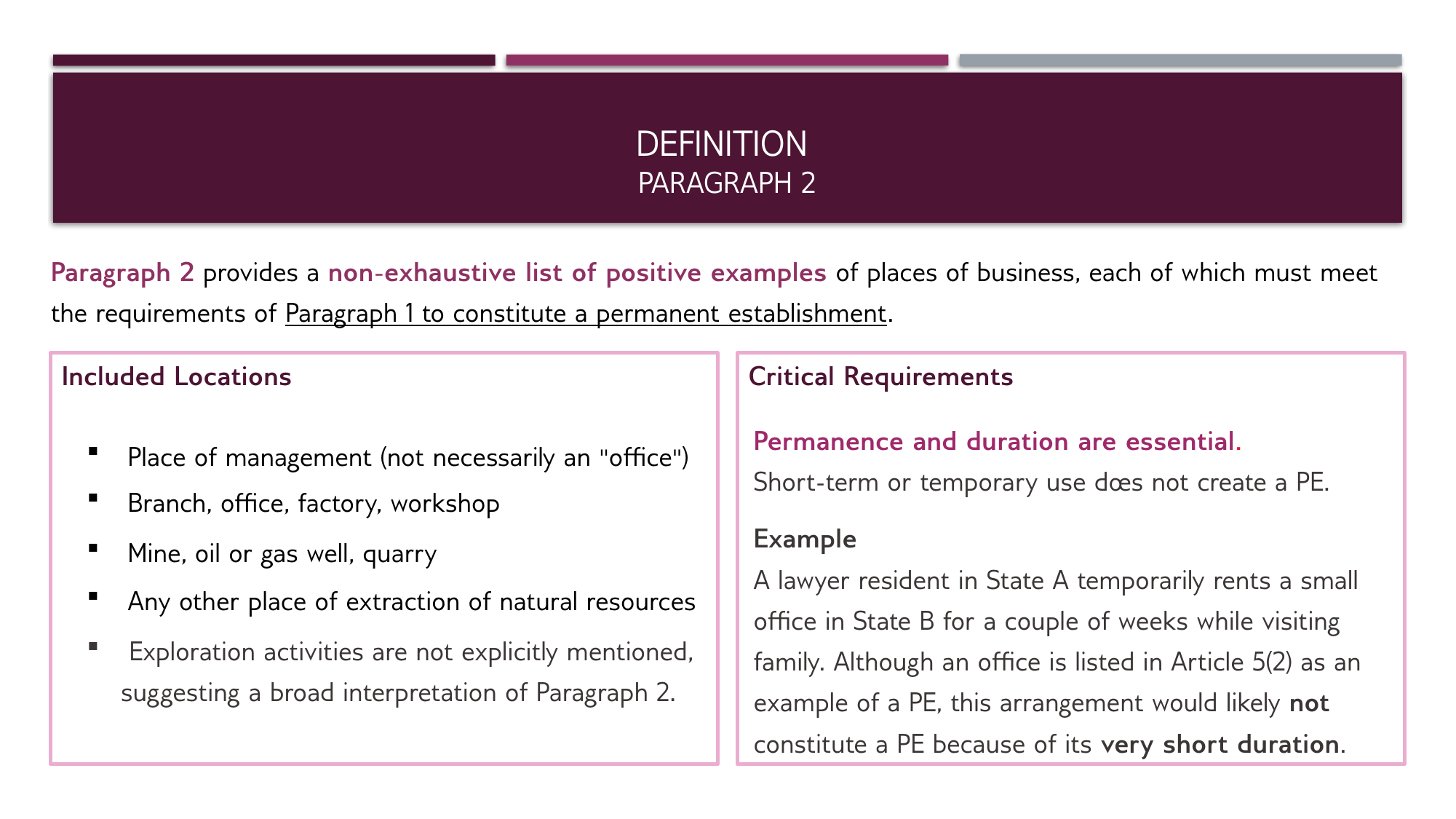

# Definition Paragraph 2
Paragraph 2 provides a non-exhaustive list of positive examples of places of business, each of which must meet the requirements of Paragraph 1 to constitute a permanent establishment.
Included Locations

Critical Requirements

Permanence and duration are essential.
Short-term or temporary use does not create a PE.
Place of management (not necessarily an "office")
Branch, office, factory, workshop
Example
A lawyer resident in State A temporarily rents a small office in State B for a couple of weeks while visiting family. Although an office is listed in Article 5(2) as an example of a PE, this arrangement would likely not constitute a PE because of its very short duration.
Mine, oil or gas well, quarry
Any other place of extraction of natural resources

 Exploration activities are not explicitly mentioned, suggesting a broad interpretation of Paragraph 2.